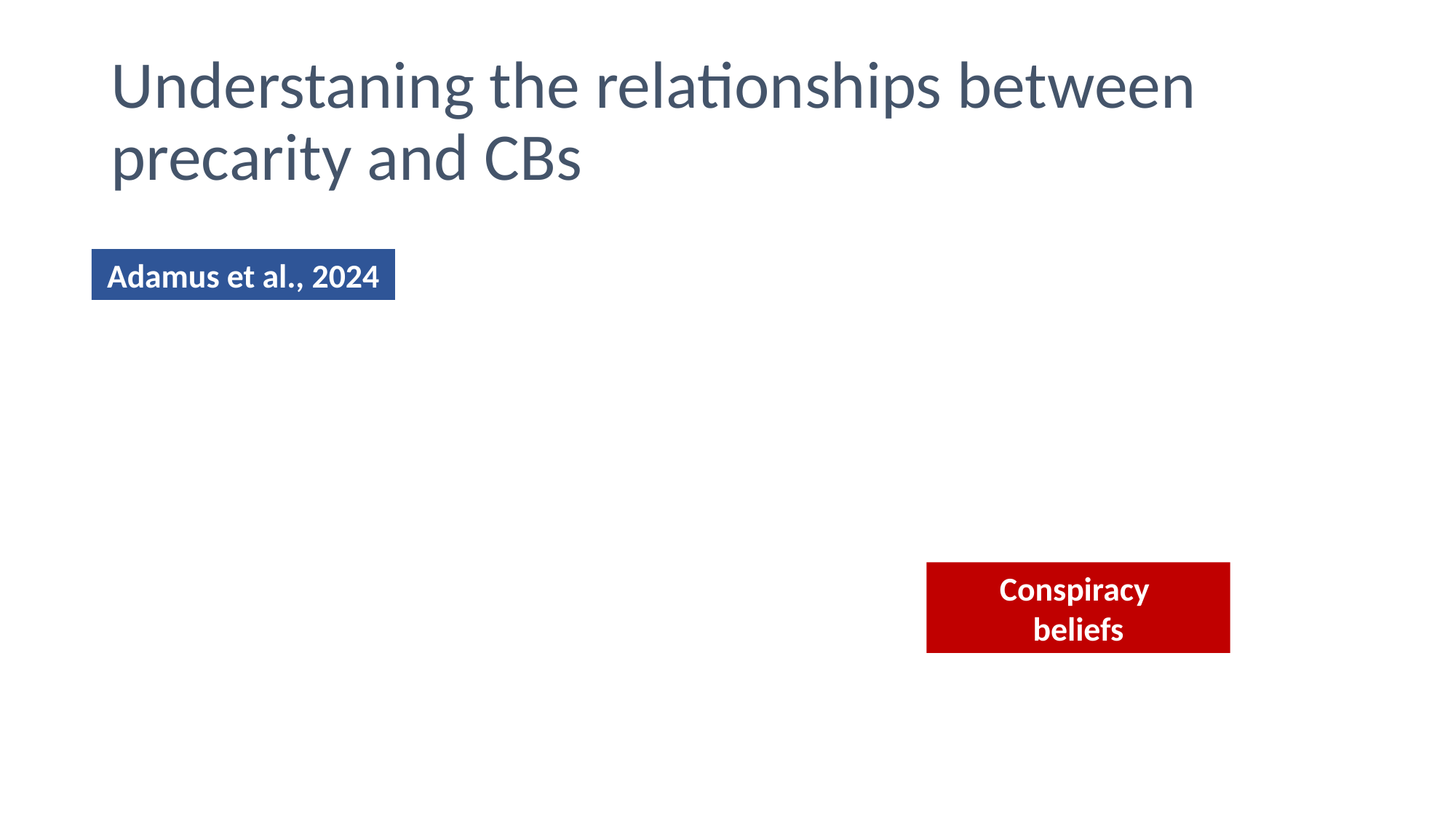

# Understaning the relationships between precarity and CBs
Adamus et al., 2024
Conspiracy
beliefs